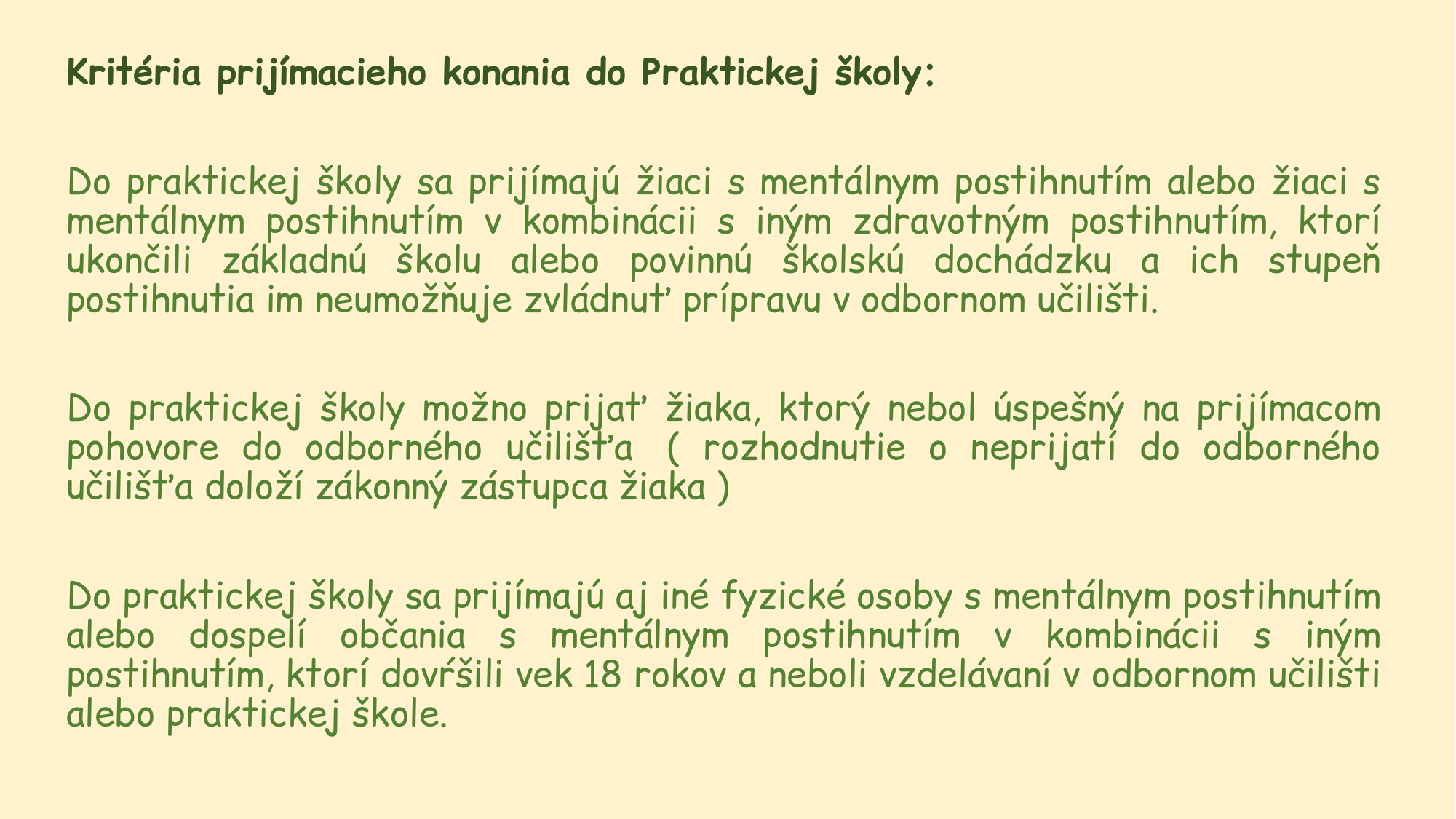

Kritéria prijímacieho konania do Praktickej školy:

Do praktickej školy sa prijímajú žiaci s mentálnym postihnutím alebo žiaci s mentálnym postihnutím v kombinácii s iným zdravotným postihnutím, ktorí ukončili základnú školu alebo povinnú školskú dochádzku a ich stupeň postihnutia im neumožňuje zvládnuť prípravu v odbornom učilišti.

Do praktickej školy možno prijať žiaka, ktorý nebol úspešný na prijímacom pohovore do odborného učilišťa  ( rozhodnutie o neprijatí do odborného učilišťa doloží zákonný zástupca žiaka )

Do praktickej školy sa prijímajú aj iné fyzické osoby s mentálnym postihnutím alebo dospelí občania s mentálnym postihnutím v kombinácii s iným postihnutím, ktorí dovŕšili vek 18 rokov a neboli vzdelávaní v odbornom učilišti alebo praktickej škole.